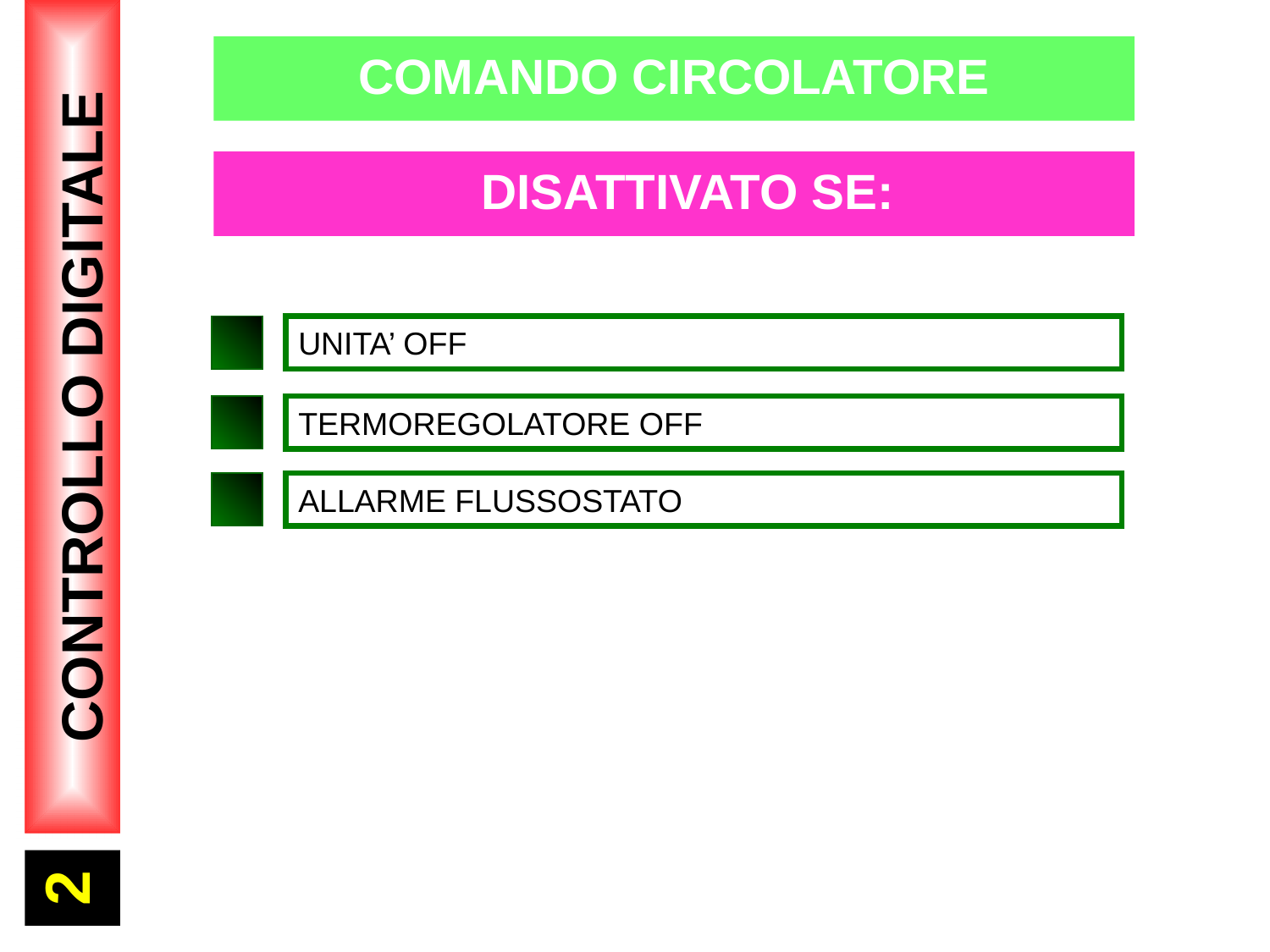

COMANDO CIRCOLATORE
  DISATTIVATO SE:

UNITA’ OFF

TERMOREGOLATORE OFF
2
CONTROLLO DIGITALE

ALLARME FLUSSOSTATO